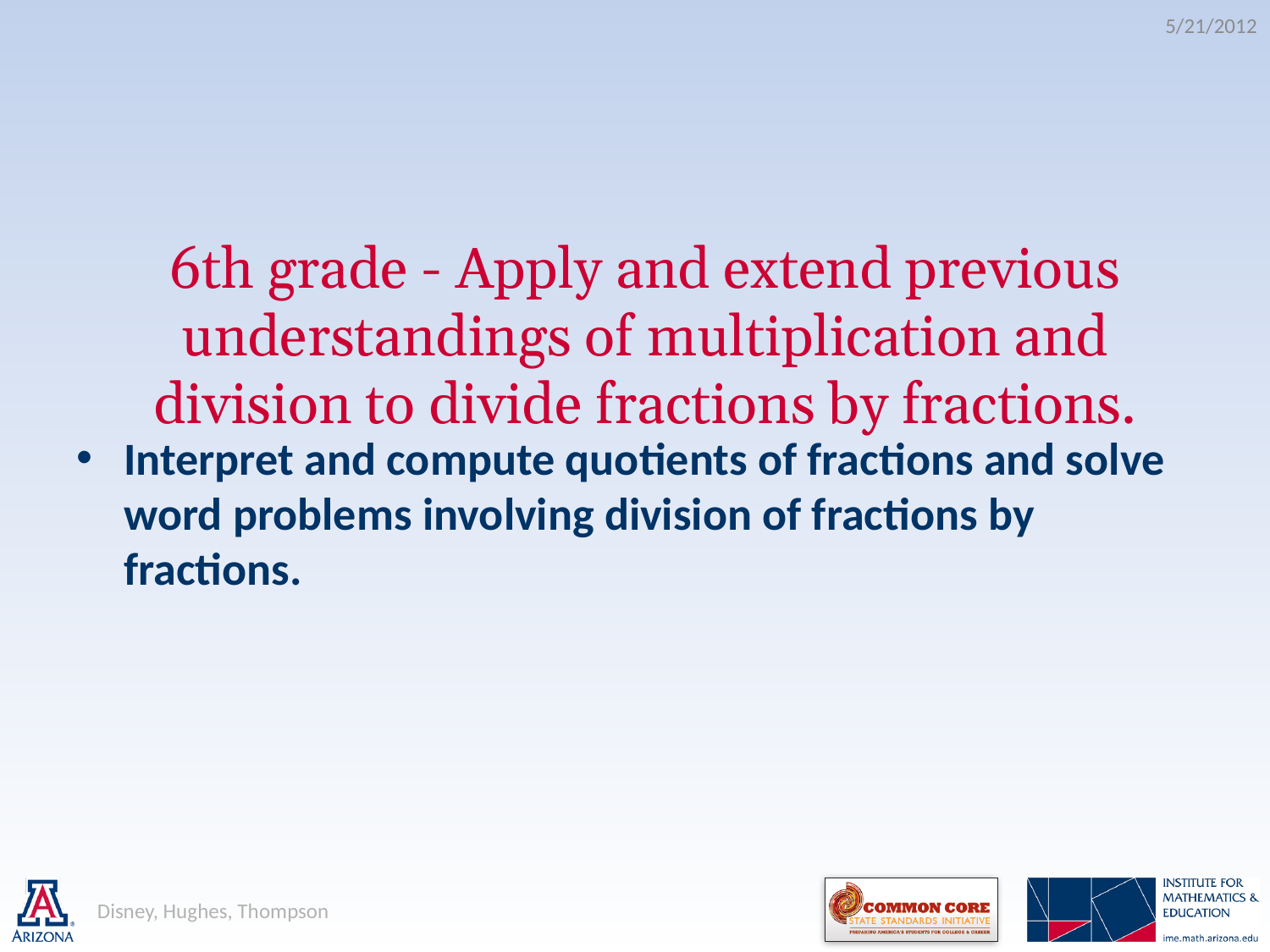

5/21/2012
# 6th grade - Apply and extend previous understandings of multiplication and division to divide fractions by fractions.
Interpret and compute quotients of fractions and solve word problems involving division of fractions by fractions.
Disney, Hughes, Thompson